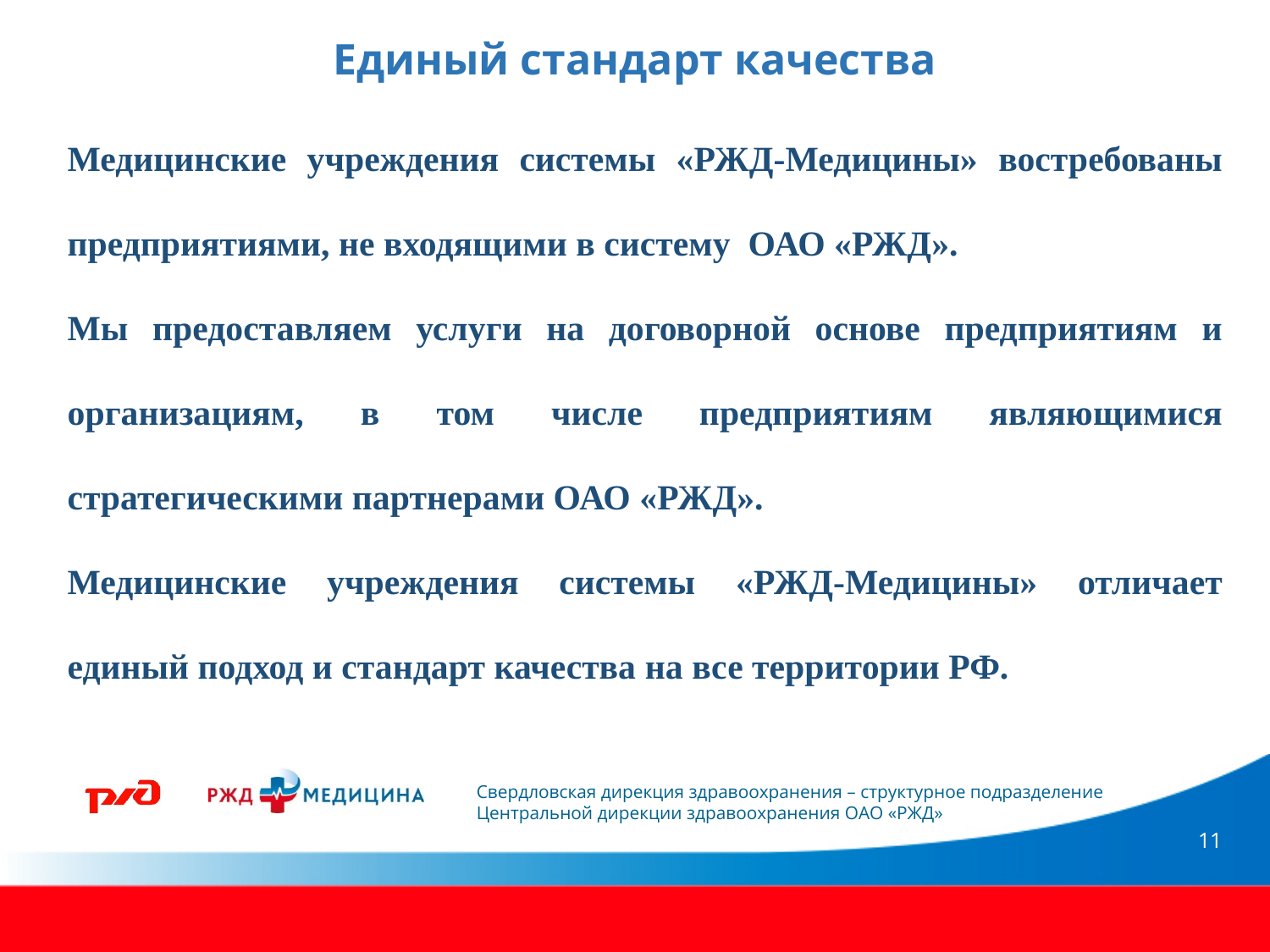

Единый стандарт качества
Медицинские учреждения системы «РЖД-Медицины» востребованы предприятиями, не входящими в систему  ОАО «РЖД».
Мы предоставляем услуги на договорной основе предприятиям и организациям, в том числе предприятиям являющимися стратегическими партнерами ОАО «РЖД».
Медицинские учреждения системы «РЖД-Медицины» отличает единый подход и стандарт качества на все территории РФ.
11